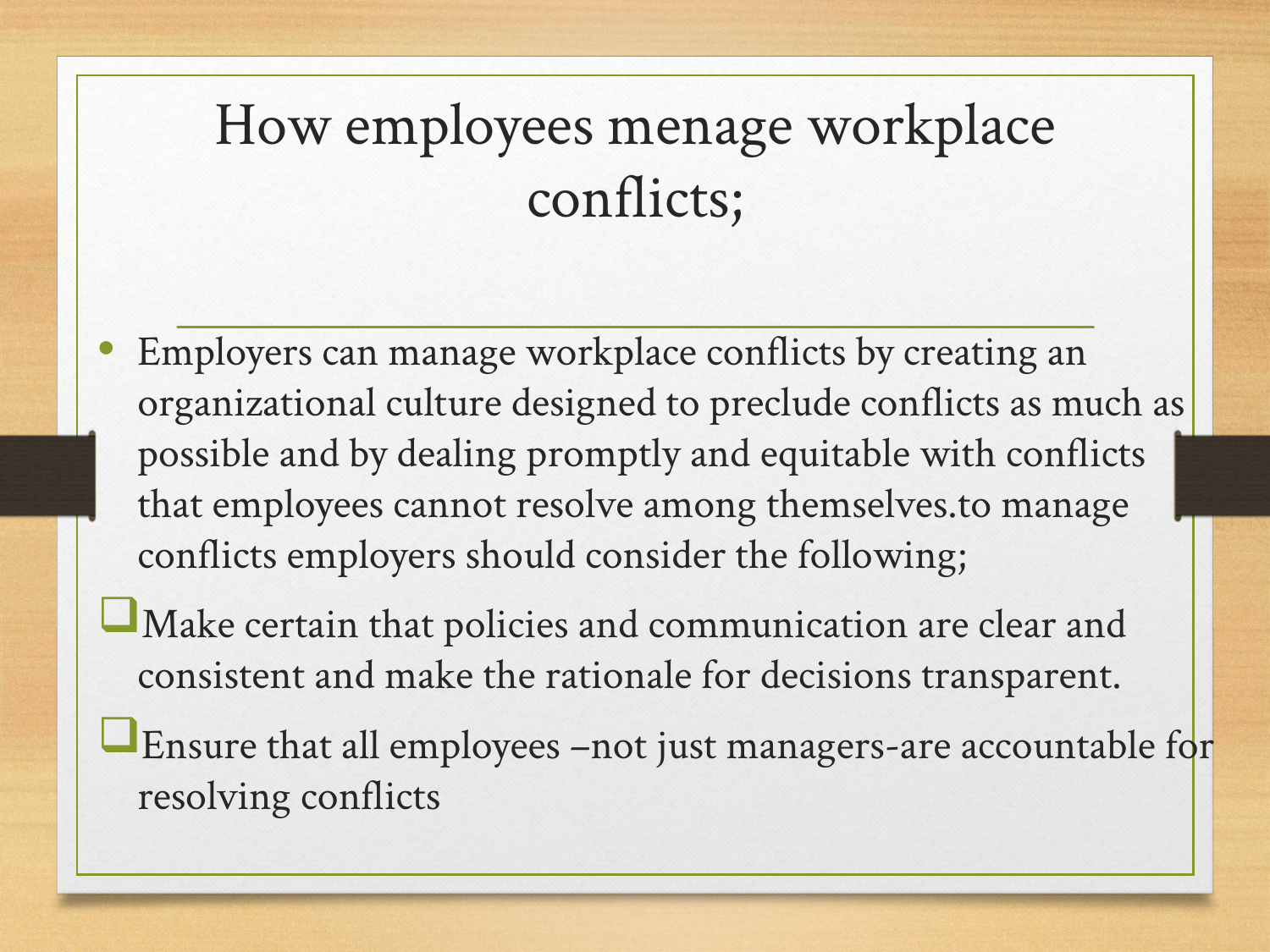

# How employees menage workplace conflicts;
Employers can manage workplace conflicts by creating an organizational culture designed to preclude conflicts as much as possible and by dealing promptly and equitable with conflicts that employees cannot resolve among themselves.to manage conflicts employers should consider the following;
Make certain that policies and communication are clear and consistent and make the rationale for decisions transparent.
Ensure that all employees –not just managers-are accountable for resolving conflicts